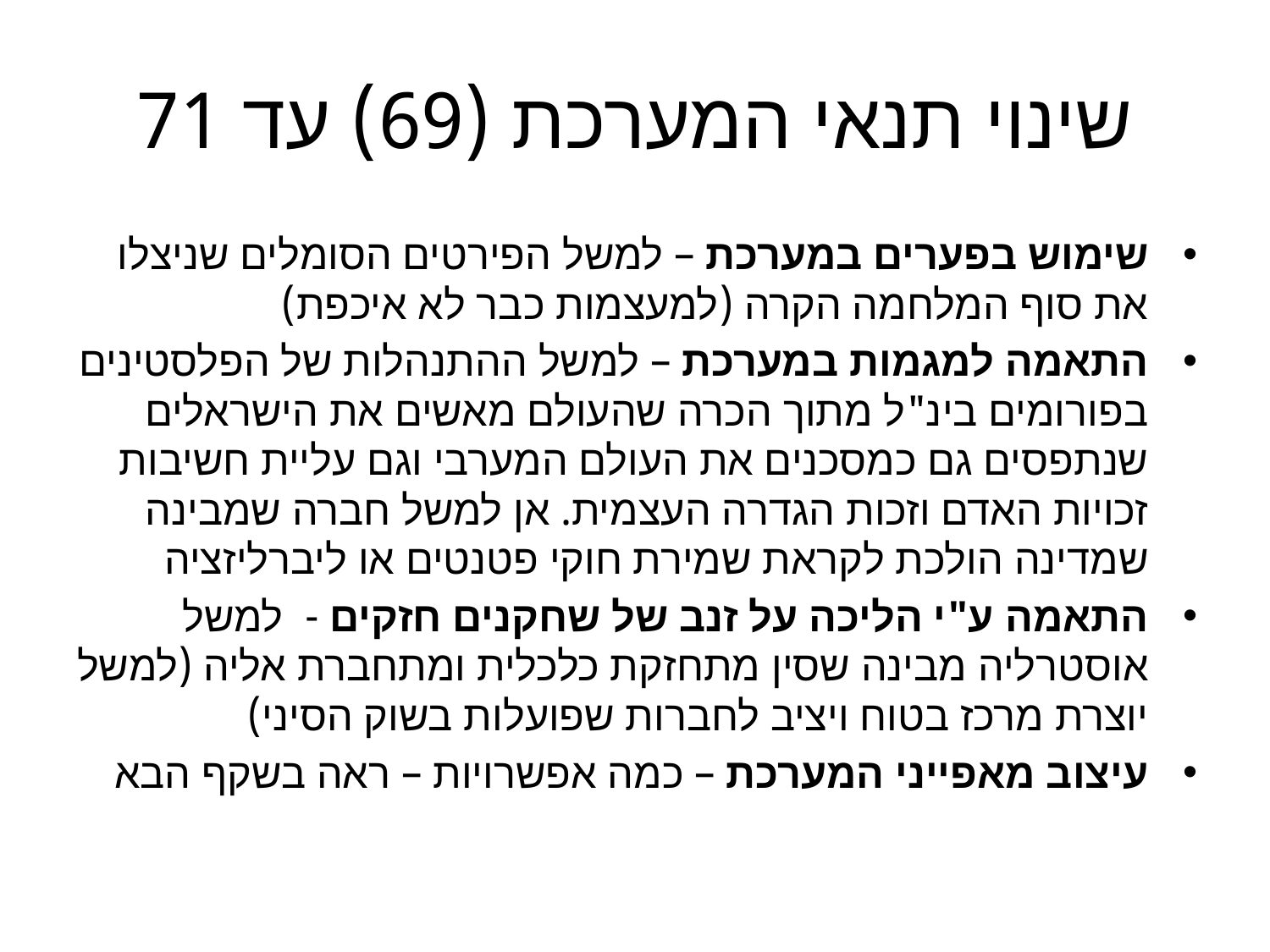

# שינוי תנאי המערכת (69) עד 71
שימוש בפערים במערכת – למשל הפירטים הסומלים שניצלו את סוף המלחמה הקרה (למעצמות כבר לא איכפת)
התאמה למגמות במערכת – למשל ההתנהלות של הפלסטינים בפורומים בינ"ל מתוך הכרה שהעולם מאשים את הישראלים שנתפסים גם כמסכנים את העולם המערבי וגם עליית חשיבות זכויות האדם וזכות הגדרה העצמית. אן למשל חברה שמבינה שמדינה הולכת לקראת שמירת חוקי פטנטים או ליברליזציה
התאמה ע"י הליכה על זנב של שחקנים חזקים -  למשל אוסטרליה מבינה שסין מתחזקת כלכלית ומתחברת אליה (למשל יוצרת מרכז בטוח ויציב לחברות שפועלות בשוק הסיני)
עיצוב מאפייני המערכת – כמה אפשרויות – ראה בשקף הבא